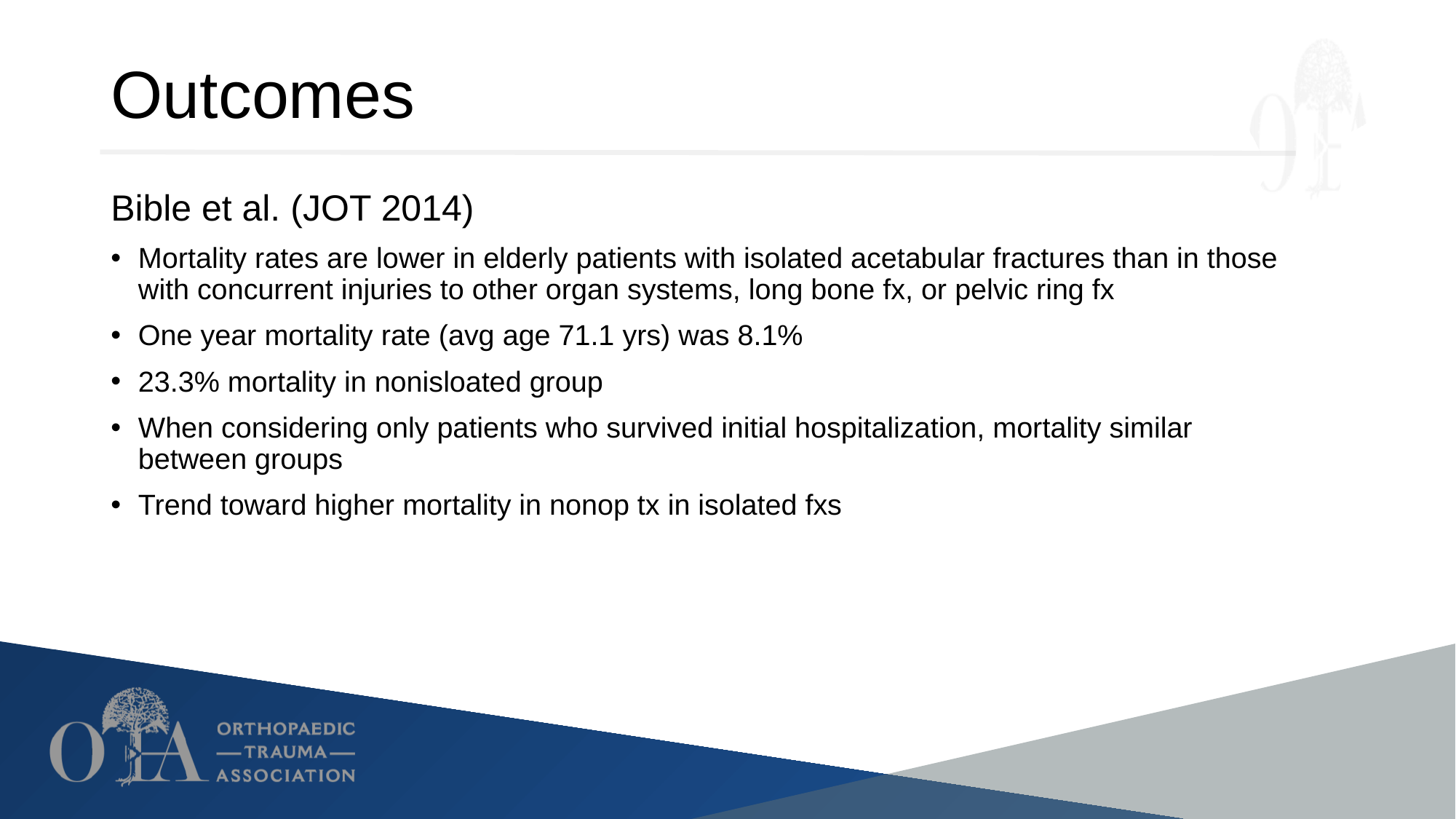

# Outcomes
Bible et al. (JOT 2014)
Mortality rates are lower in elderly patients with isolated acetabular fractures than in those with concurrent injuries to other organ systems, long bone fx, or pelvic ring fx
One year mortality rate (avg age 71.1 yrs) was 8.1%
23.3% mortality in nonisloated group
When considering only patients who survived initial hospitalization, mortality similar between groups
Trend toward higher mortality in nonop tx in isolated fxs